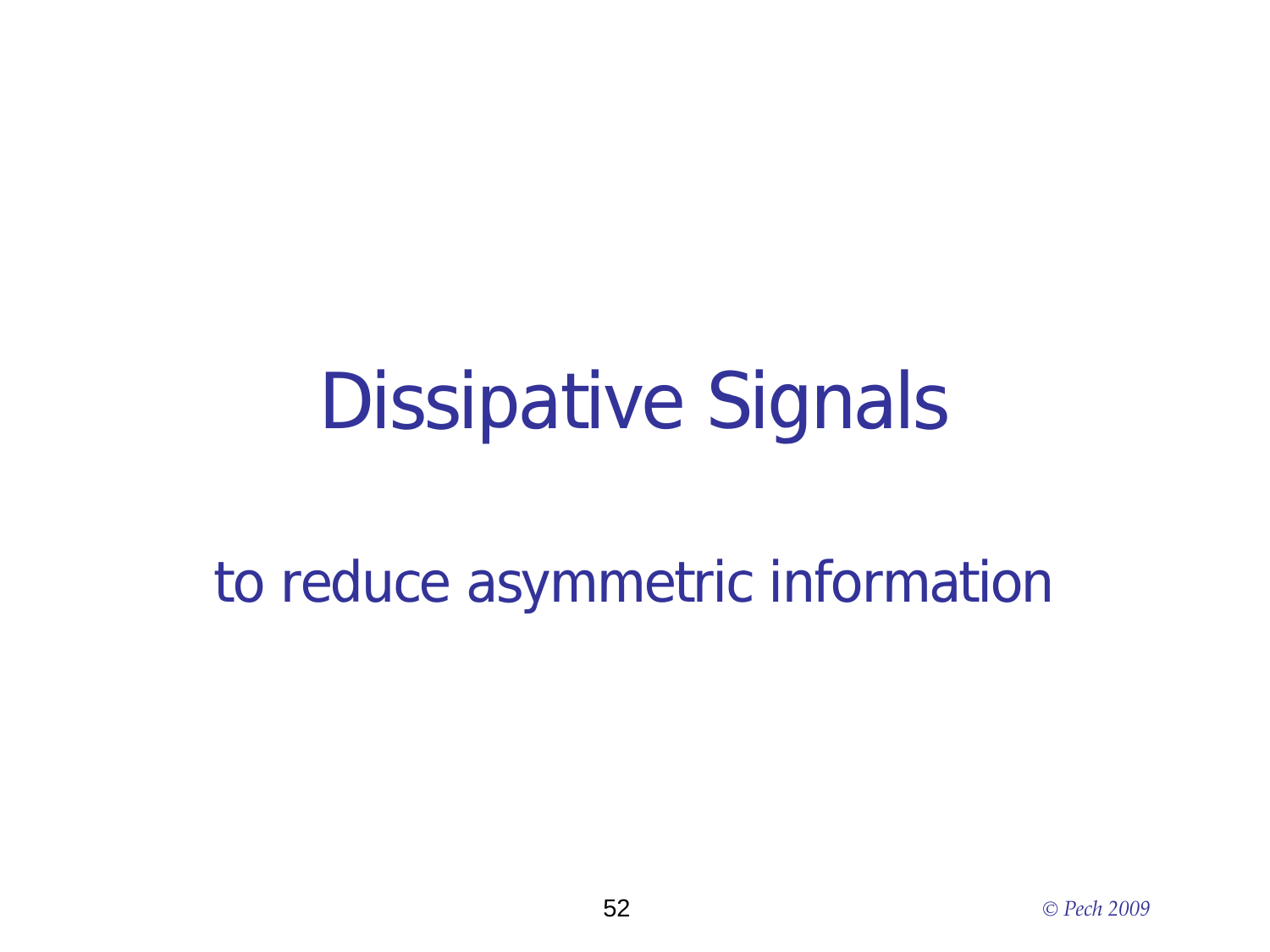

# Dissipative Signals
to reduce asymmetric information
52